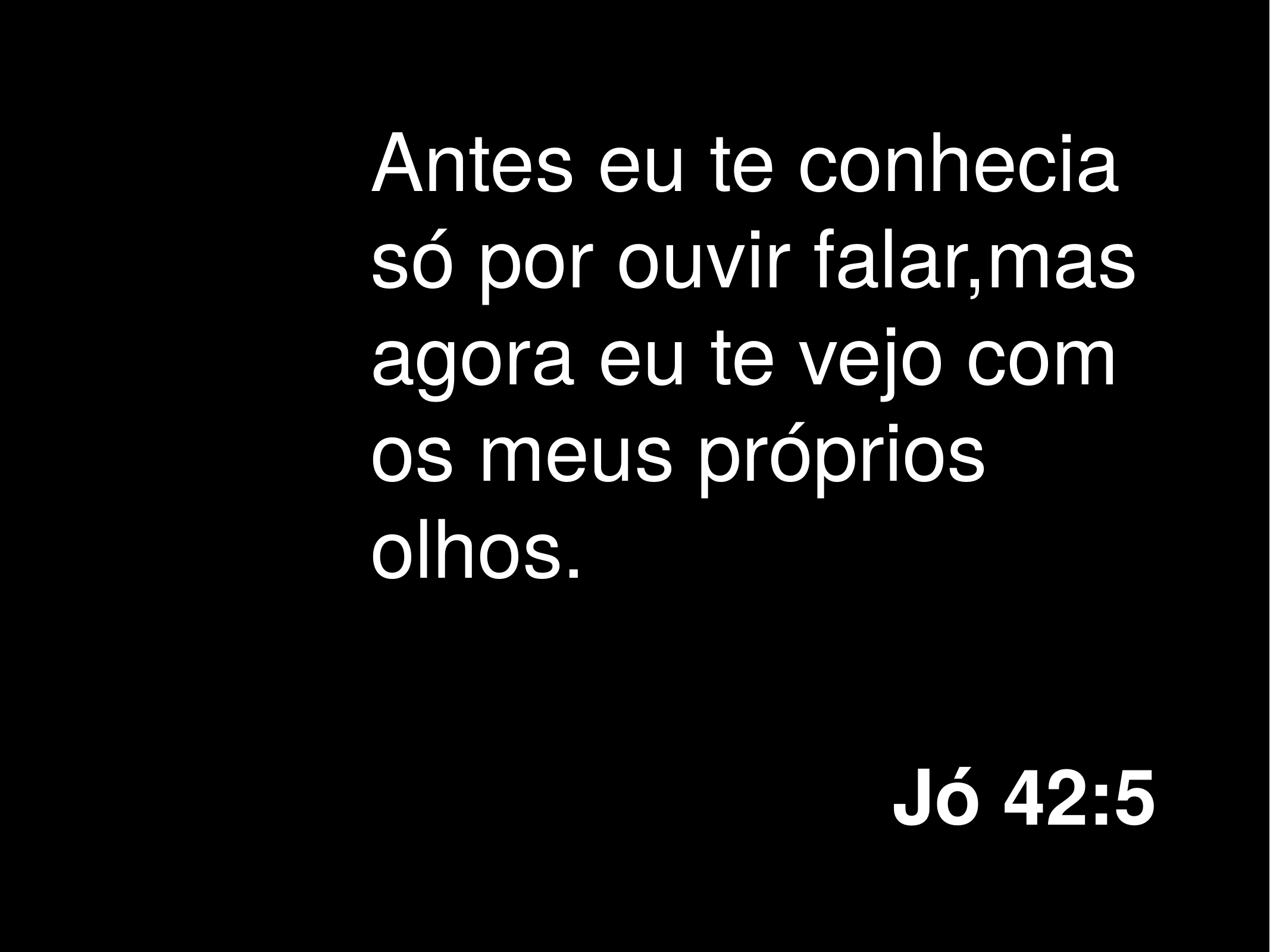

Antes eu te conhecia só por ouvir falar,mas agora eu te vejo com os meus próprios olhos.
Jó 42:5